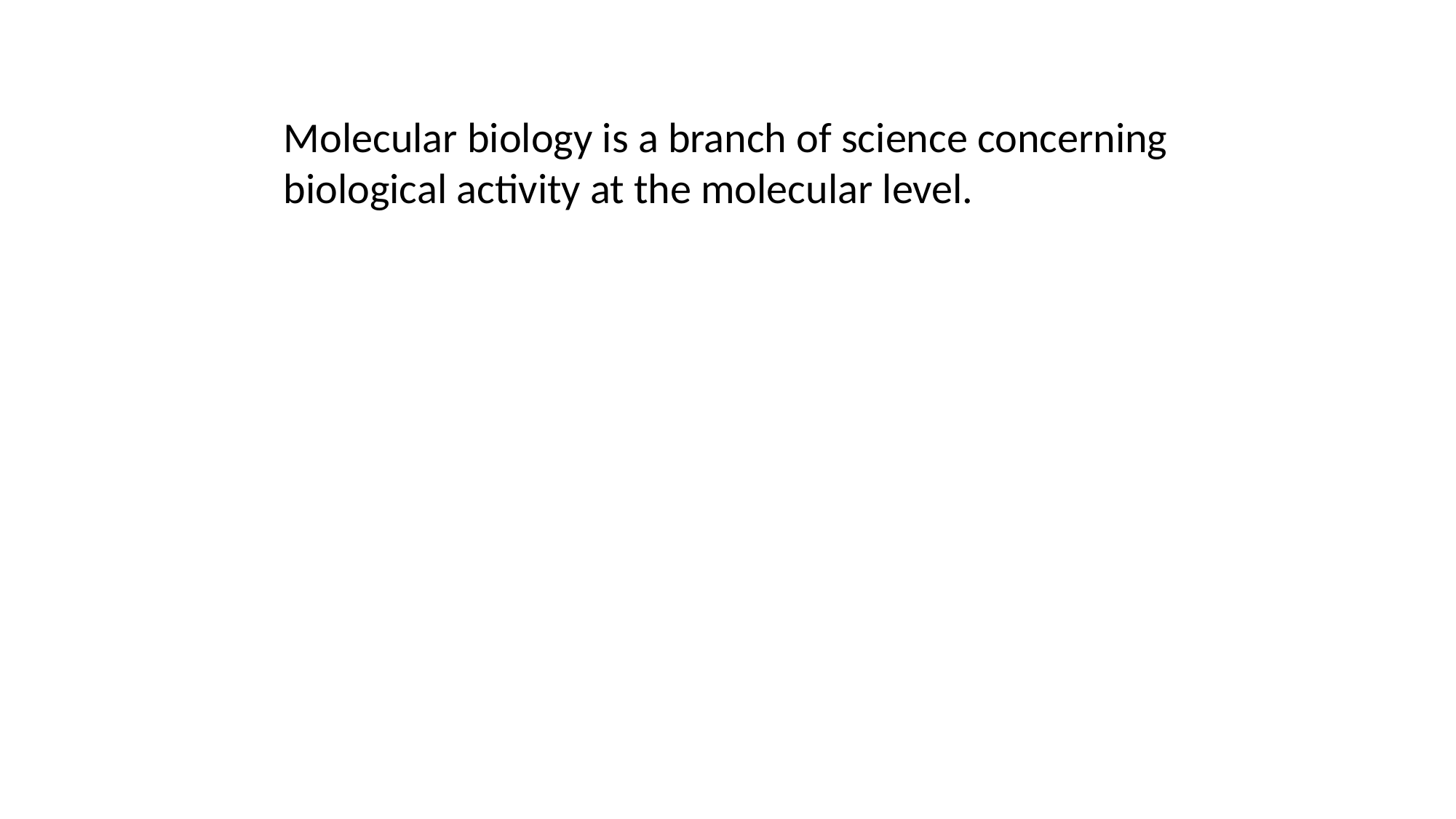

Molecular biology is a branch of science concerning biological activity at the molecular level.